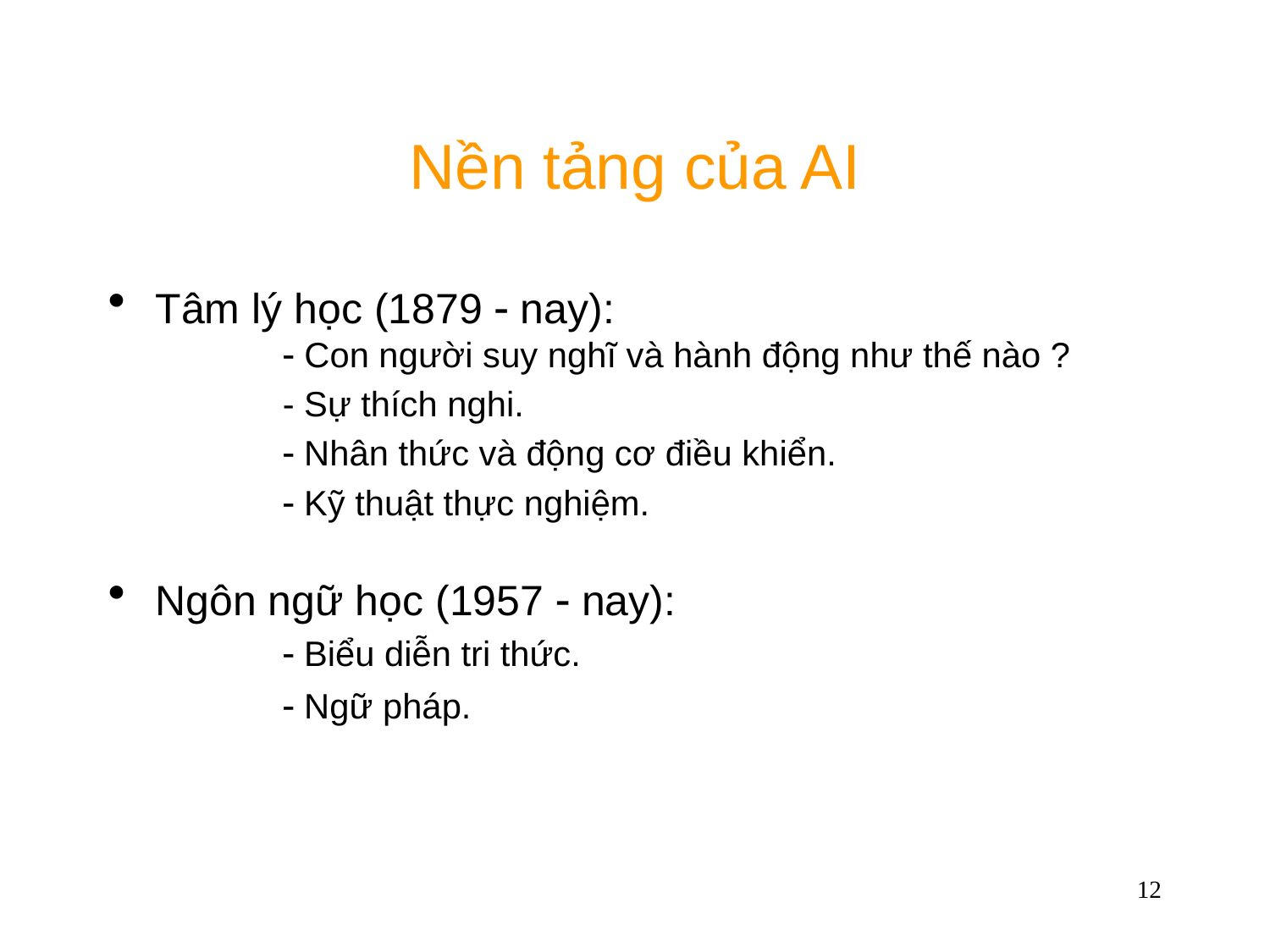

# Nền tảng của AI
Tâm lý học (1879 − nay):
		− Con người suy nghĩ và hành động như thế nào ?
		- Sự thích nghi.
		− Nhân thức và động cơ điều khiển.
		− Kỹ thuật thực nghiệm.

Ngôn ngữ học (1957 − nay):
		− Biểu diễn tri thức.
		− Ngữ pháp.

12